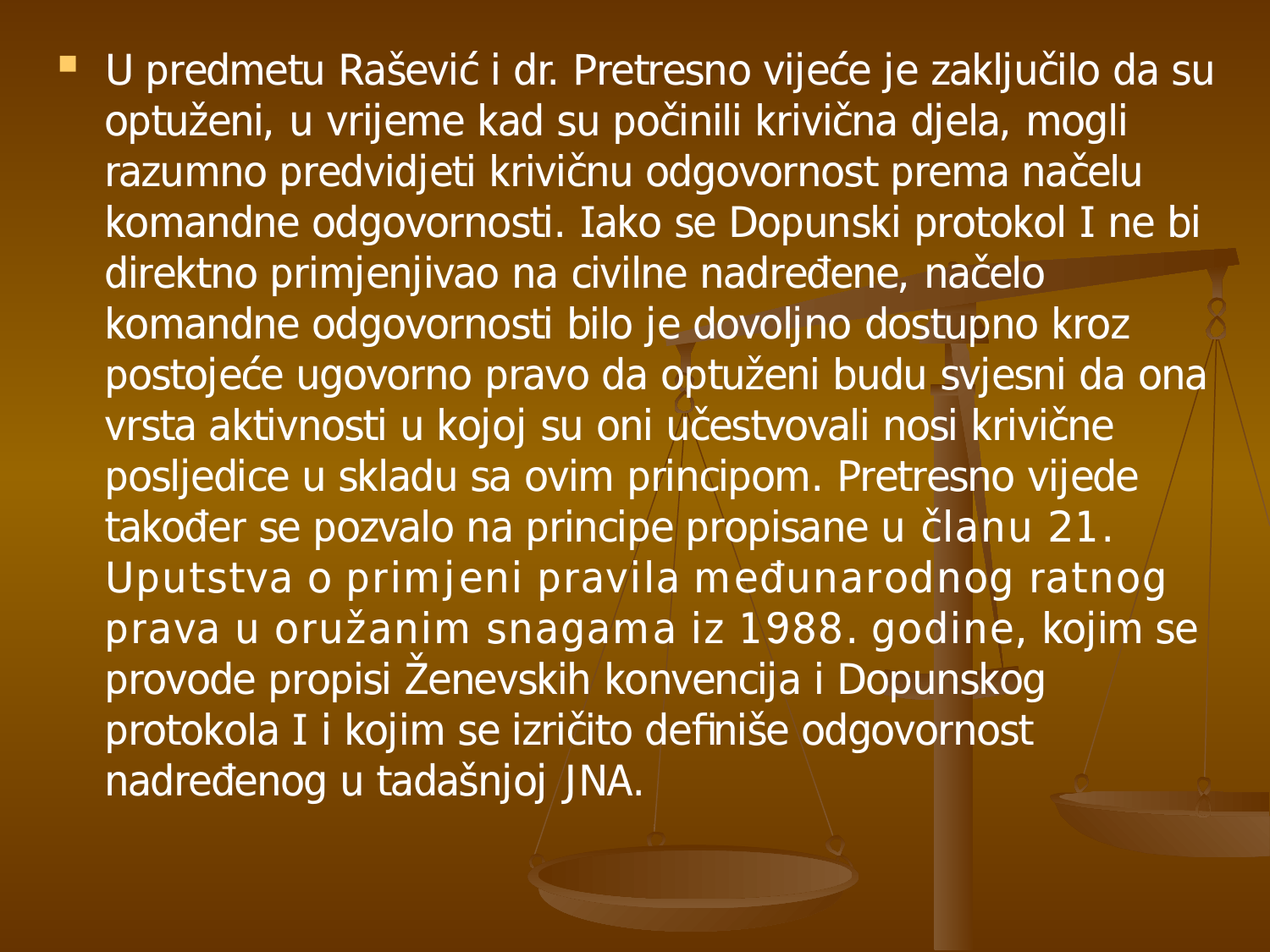

U predmetu Rašević i dr. Pretresno vijeće je zaključilo da su optuženi, u vrijeme kad su počinili krivična djela, mogli razumno predvidjeti krivičnu odgovornost prema načelu komandne odgovornosti. Iako se Dopunski protokol I ne bi direktno primjenjivao na civilne nadređene, načelo komandne odgovornosti bilo je dovoljno dostupno kroz postojeće ugovorno pravo da optuženi budu svjesni da ona vrsta aktivnosti u kojoj su oni učestvovali nosi krivične posljedice u skladu sa ovim principom. Pretresno vijede također se pozvalo na principe propisane u članu 21. Uputstva o primjeni pravila međunarodnog ratnog prava u oružanim snagama iz 1988. godine, kojim se provode propisi Ženevskih konvencija i Dopunskog protokola I i kojim se izričito definiše odgovornost nadređenog u tadašnjoj JNA.